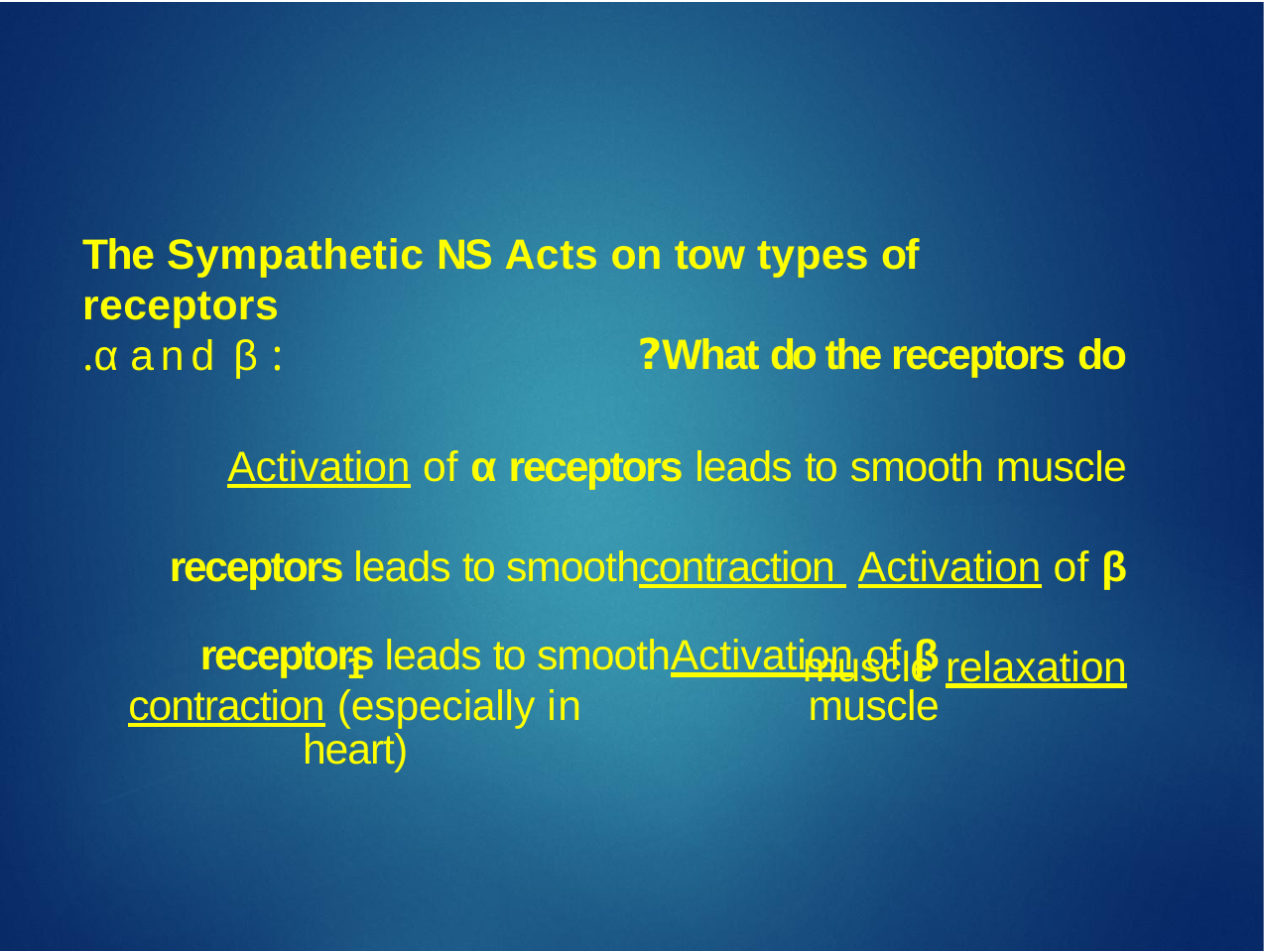

# The Sympathetic NS Acts on tow types of receptors
: α and β.
What do the receptors do?
Activation of α receptors leads to smooth muscle contraction  Activation of β	receptors leads to smooth muscle relaxation
2
Activation of β	receptors leads to smooth muscle
1
contraction (especially in heart)